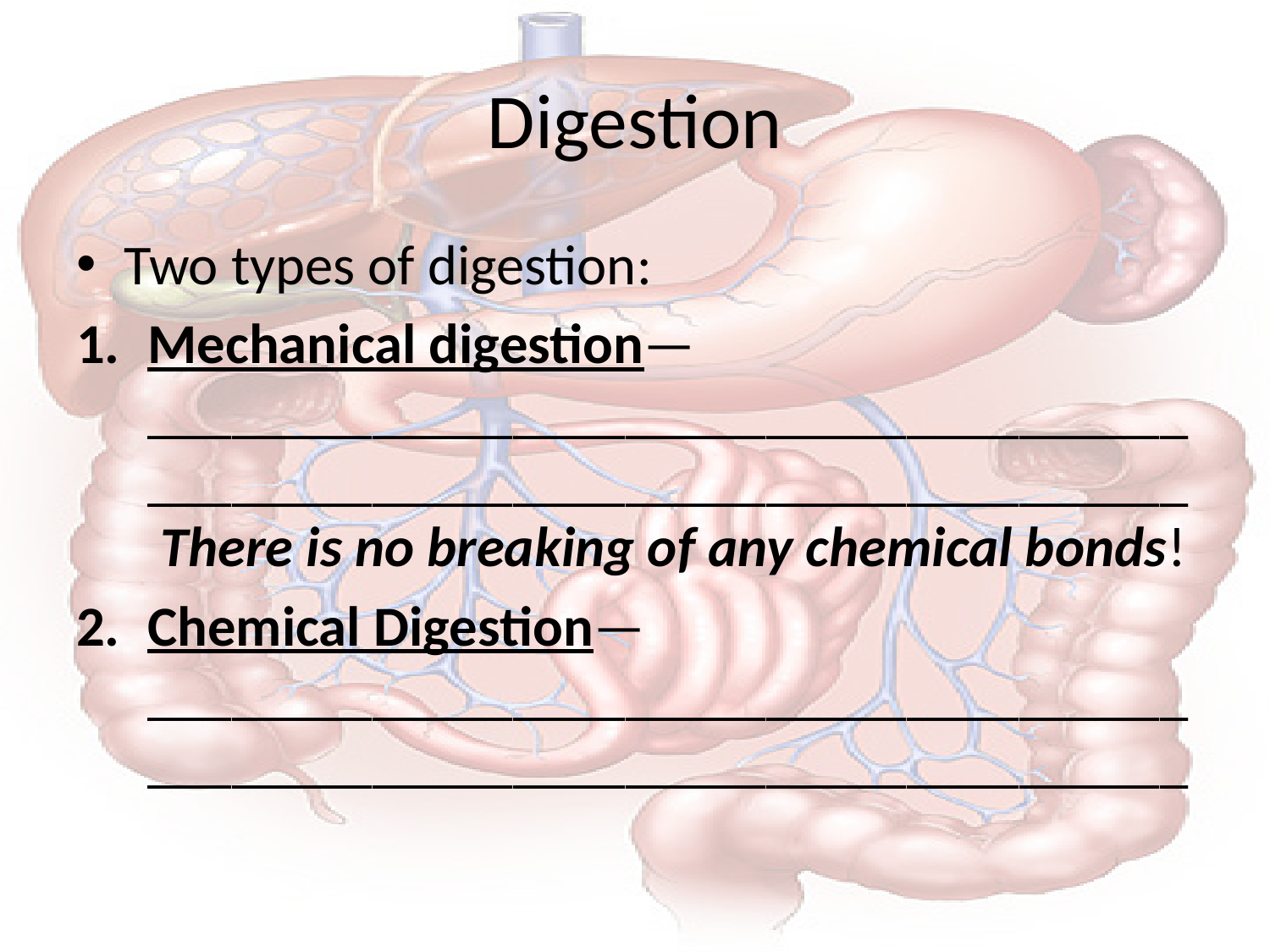

# Digestion
Two types of digestion:
Mechanical digestion—__________________________________________________________________________  There is no breaking of any chemical bonds!
Chemical Digestion—__________________________________________________________________________